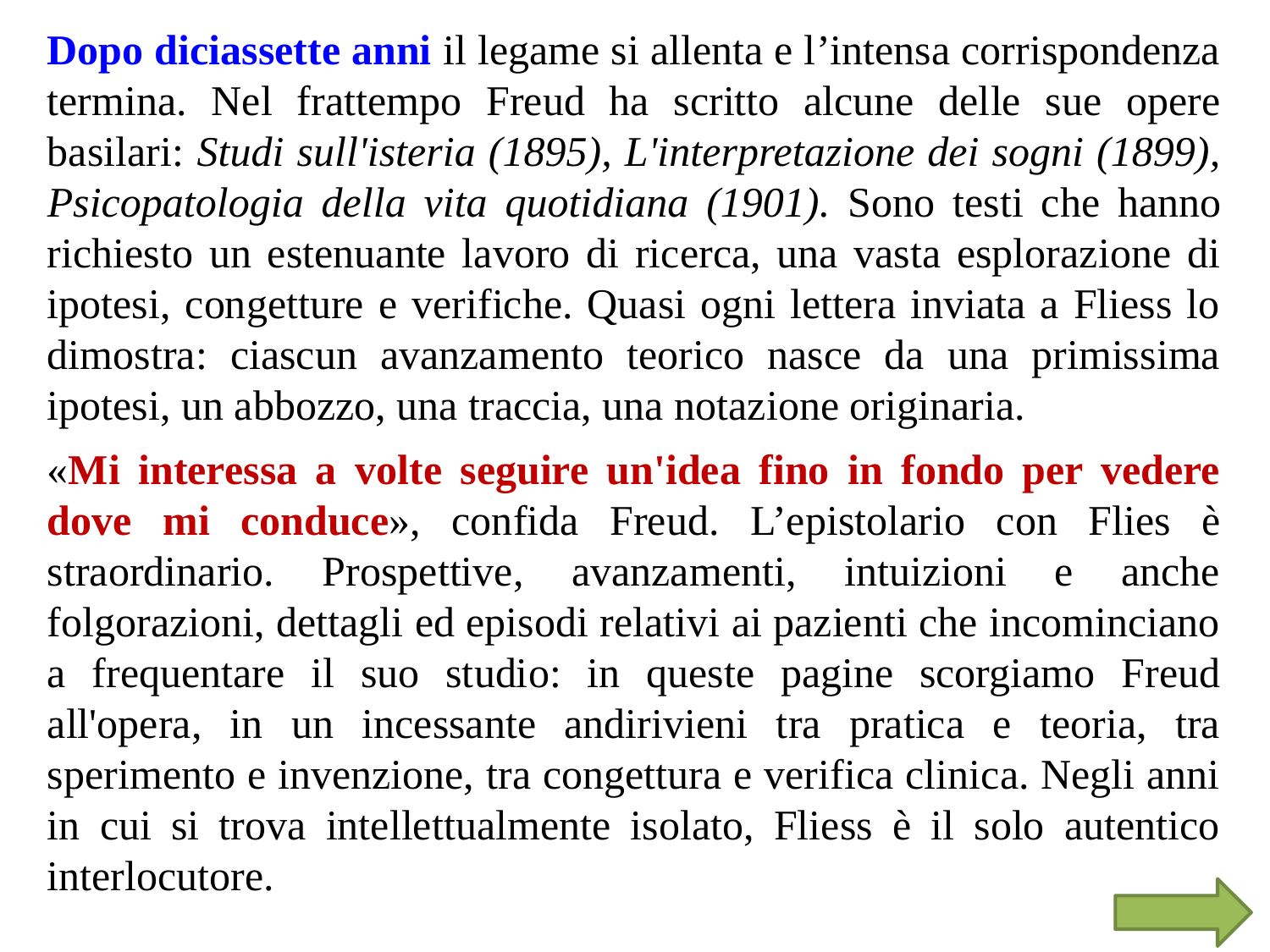

Dopo diciassette anni il legame si allenta e l’intensa corrispondenza termina. Nel frattempo Freud ha scritto alcune delle sue opere basilari: Studi sull'isteria (1895), L'interpretazione dei sogni (1899), Psicopatologia della vita quotidiana (1901). Sono testi che hanno richiesto un estenuante lavoro di ricerca, una vasta esplorazione di ipotesi, congetture e verifiche. Quasi ogni lettera inviata a Fliess lo dimostra: ciascun avanzamento teorico nasce da una primissima ipotesi, un abbozzo, una traccia, una notazione originaria.
«Mi interessa a volte seguire un'idea fino in fondo per vedere dove mi conduce», confida Freud. L’epistolario con Flies è straordinario. Prospettive, avanzamenti, intuizioni e anche folgorazioni, dettagli ed episodi relativi ai pazienti che incominciano a frequentare il suo studio: in queste pagine scorgiamo Freud all'opera, in un incessante andirivieni tra pratica e teoria, tra sperimento e invenzione, tra congettura e verifica clinica. Negli anni in cui si trova intellettualmente isolato, Fliess è il solo autentico interlocutore.